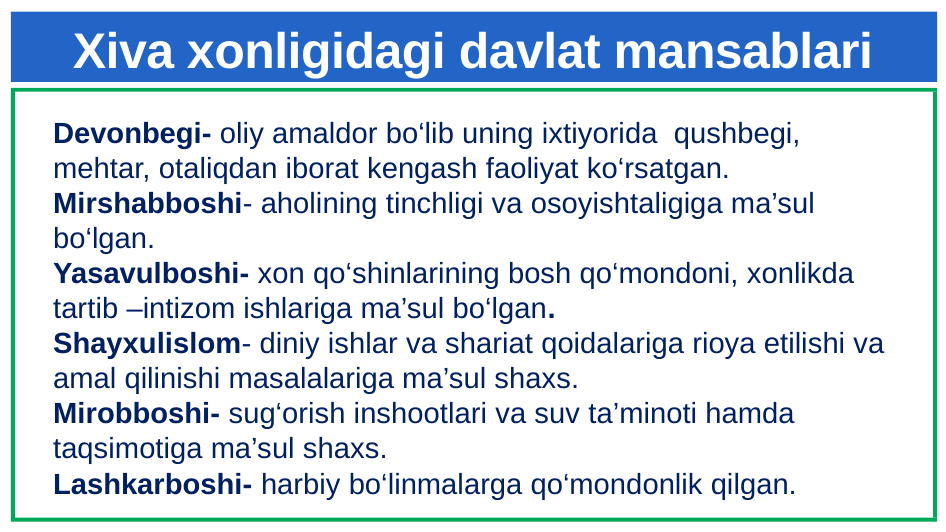

# Xiva xonligidagi davlat mansablari

Devonbegi- oliy amaldor bo‘lib uning ixtiyorida  qushbegi, mehtar, otaliqdan iborat kengash faoliyat ko‘rsatgan.
Mirshabboshi- aholining tinchligi va osoyishtaligiga ma’sul bo‘lgan.
Yasavulboshi- xon qo‘shinlarining bosh qo‘mondoni, xonlikda tartib –intizom ishlariga ma’sul bo‘lgan.
Shayxulislom- diniy ishlar va shariat qoidalariga rioya etilishi va amal qilinishi masalalariga ma’sul shaxs.
Mirobboshi- sug‘orish inshootlari va suv ta’minoti hamda taqsimotiga ma’sul shaxs.
Lashkarboshi- harbiy bo‘linmalarga qo‘mondonlik qilgan.